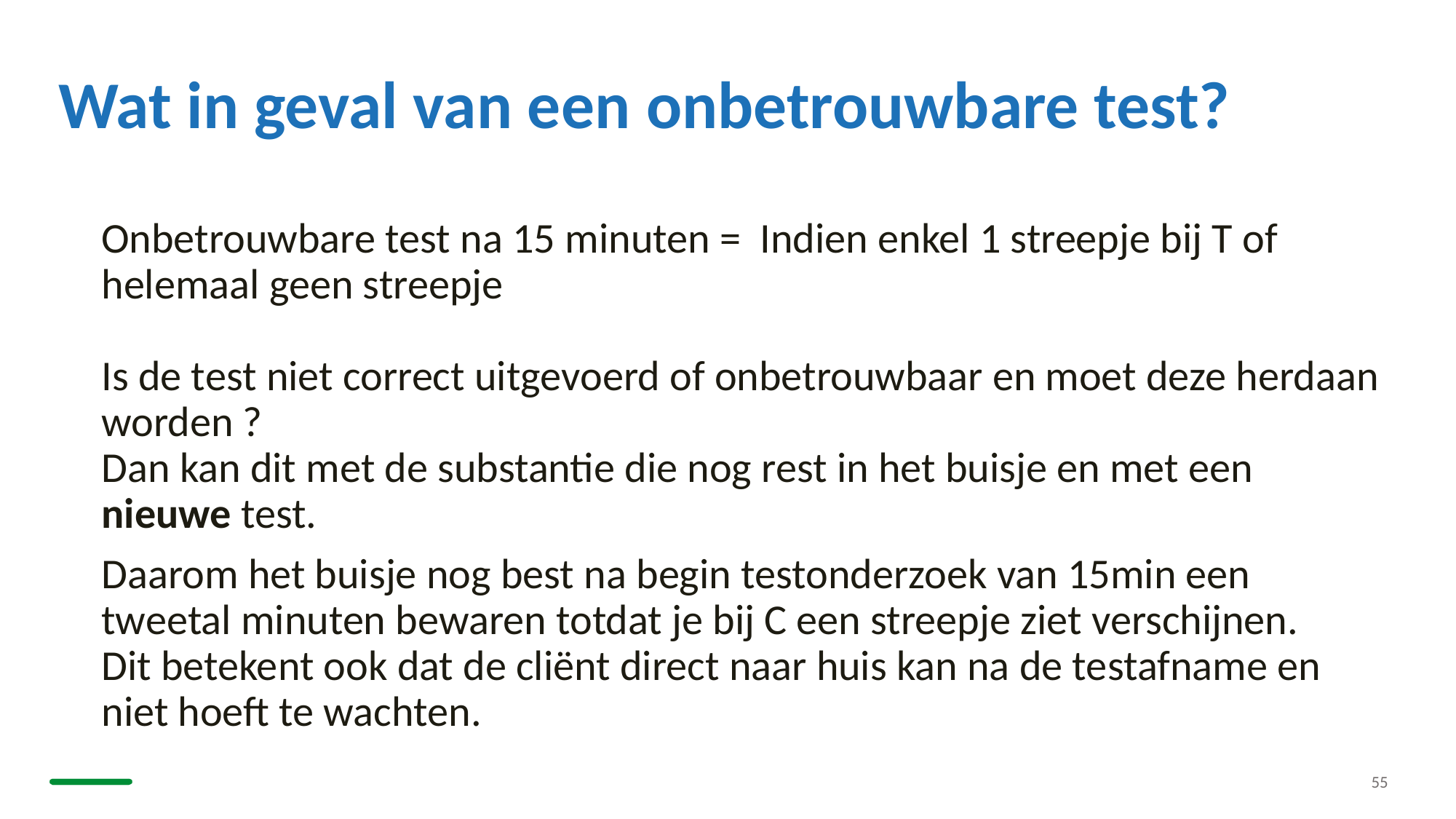

# Wat in geval van een onbetrouwbare test?
Onbetrouwbare test na 15 minuten =  Indien enkel 1 streepje bij T of helemaal geen streepje
Is de test niet correct uitgevoerd of onbetrouwbaar en moet deze herdaan worden ?
Dan kan dit met de substantie die nog rest in het buisje en met een nieuwe test.
Daarom het buisje nog best na begin testonderzoek van 15min een tweetal minuten bewaren totdat je bij C een streepje ziet verschijnen.
Dit betekent ook dat de cliënt direct naar huis kan na de testafname en niet hoeft te wachten.
55